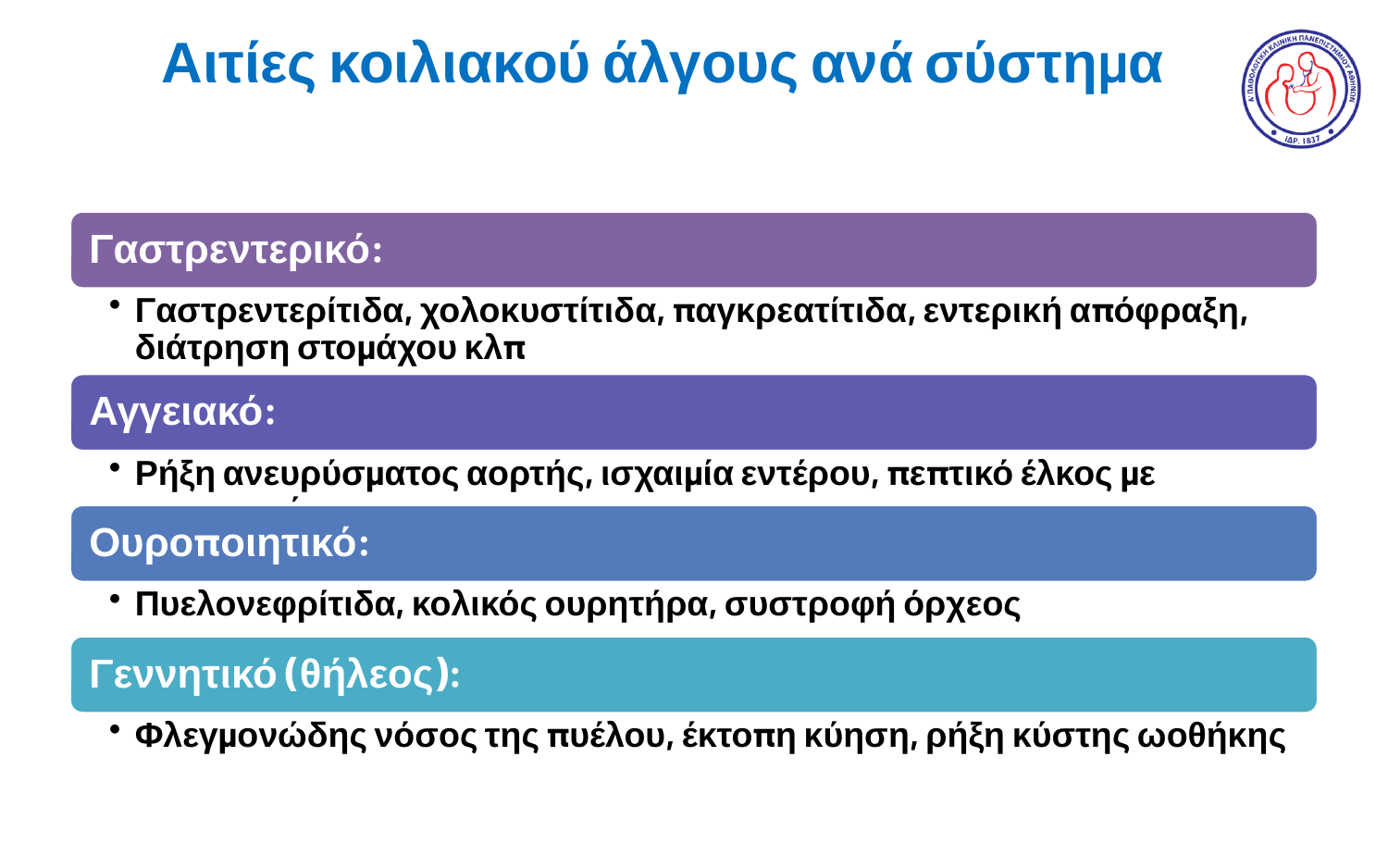

# Αιτίες κοιλιακού άλγους ανά σύστημα
Γαστρεντερικό:
Γαστρεντερίτιδα, χολοκυστίτιδα, παγκρεατίτιδα, εντερική απόφραξη, διάτρηση στομάχου κλπ
Αγγειακό:
Ρήξη ανευρύσματος αορτής, ισχαιμία εντέρου, πεπτικό έλκος με αιμορραγία
Ουροποιητικό:
Πυελονεφρίτιδα, κολικός ουρητήρα, συστροφή όρχεος
Γεννητικό (θήλεος):
Φλεγμονώδης νόσος της πυέλου, έκτοπη κύηση, ρήξη κύστης ωοθήκης